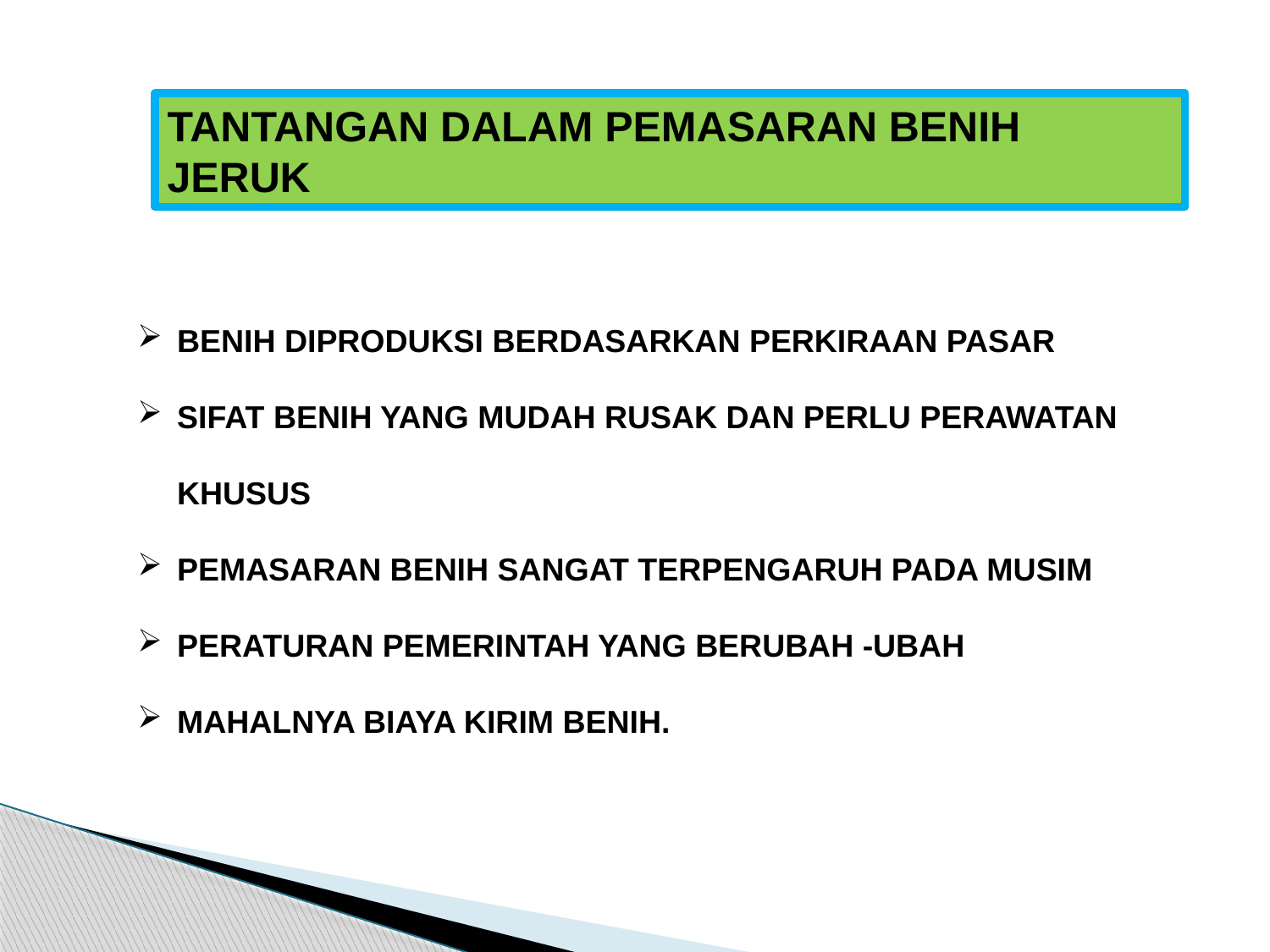

TANTANGAN DALAM PEMASARAN BENIH JERUK
BENIH DIPRODUKSI BERDASARKAN PERKIRAAN PASAR
SIFAT BENIH YANG MUDAH RUSAK DAN PERLU PERAWATAN KHUSUS
PEMASARAN BENIH SANGAT TERPENGARUH PADA MUSIM
PERATURAN PEMERINTAH YANG BERUBAH -UBAH
MAHALNYA BIAYA KIRIM BENIH.